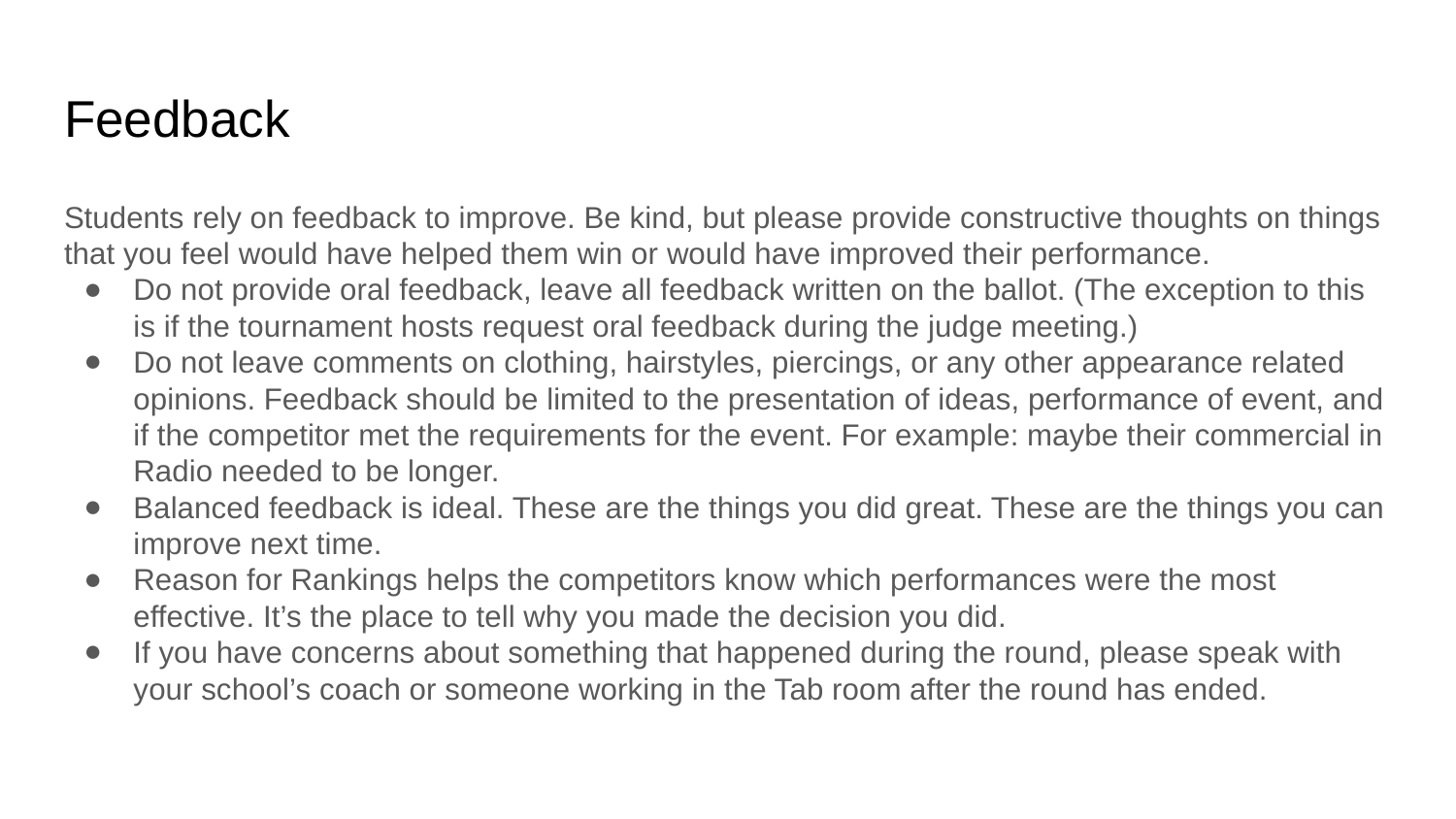

# Feedback
Students rely on feedback to improve. Be kind, but please provide constructive thoughts on things that you feel would have helped them win or would have improved their performance.
Do not provide oral feedback, leave all feedback written on the ballot. (The exception to this is if the tournament hosts request oral feedback during the judge meeting.)
Do not leave comments on clothing, hairstyles, piercings, or any other appearance related opinions. Feedback should be limited to the presentation of ideas, performance of event, and if the competitor met the requirements for the event. For example: maybe their commercial in Radio needed to be longer.
Balanced feedback is ideal. These are the things you did great. These are the things you can improve next time.
Reason for Rankings helps the competitors know which performances were the most effective. It’s the place to tell why you made the decision you did.
If you have concerns about something that happened during the round, please speak with your school’s coach or someone working in the Tab room after the round has ended.